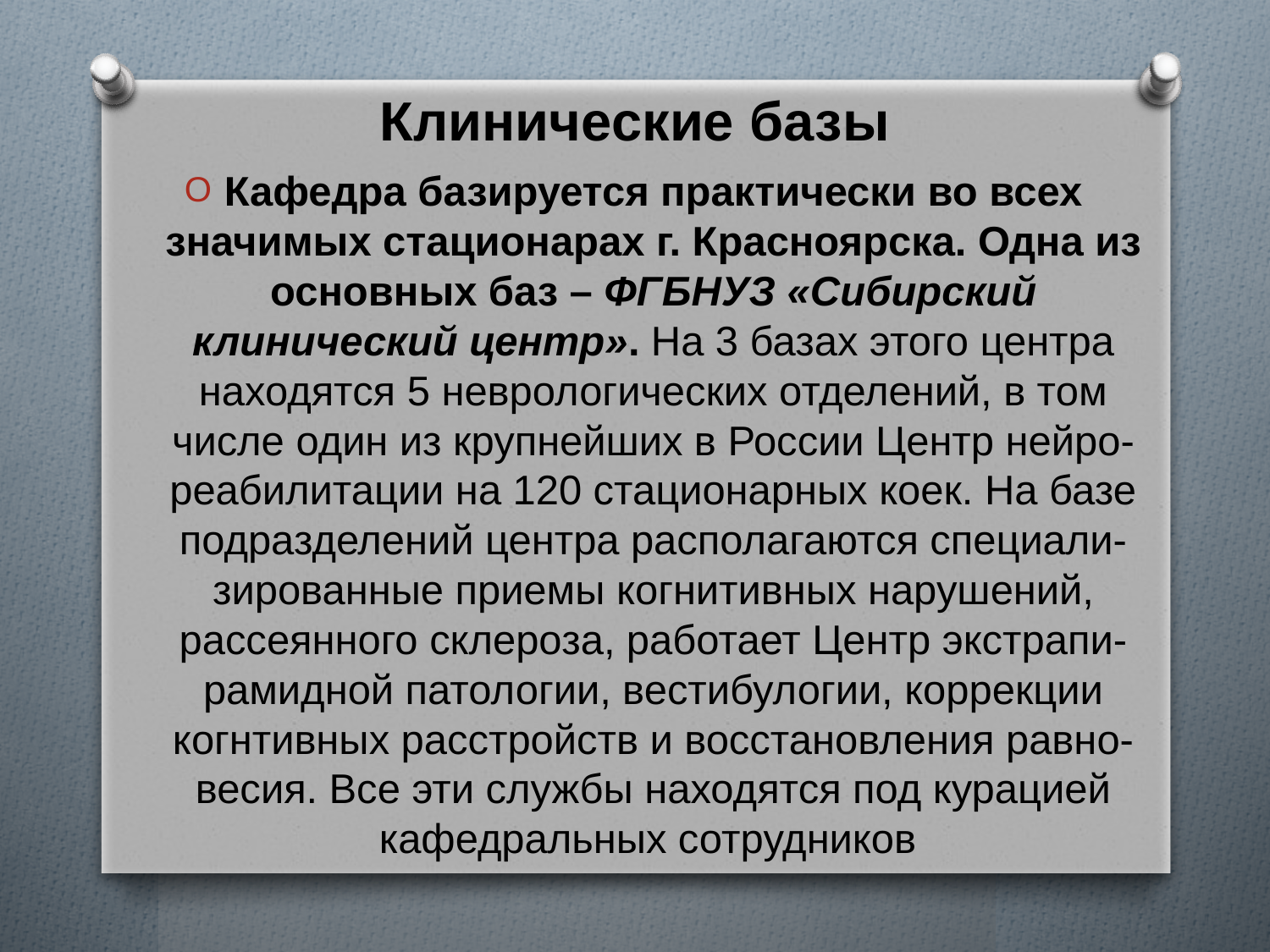

# Клинические базы
Кафедра базируется практически во всех значимых стационарах г. Красноярска. Одна из основных баз – ФГБНУЗ «Сибирский клинический центр». На 3 базах этого центра находятся 5 неврологических отделений, в том числе один из крупнейших в России Центр нейро- реабилитации на 120 стационарных коек. На базе подразделений центра располагаются специали-зированные приемы когнитивных нарушений, рассеянного склероза, работает Центр экстрапи-рамидной патологии, вестибулогии, коррекции когнтивных расстройств и восстановления равно- весия. Все эти службы находятся под курацией кафедральных сотрудников